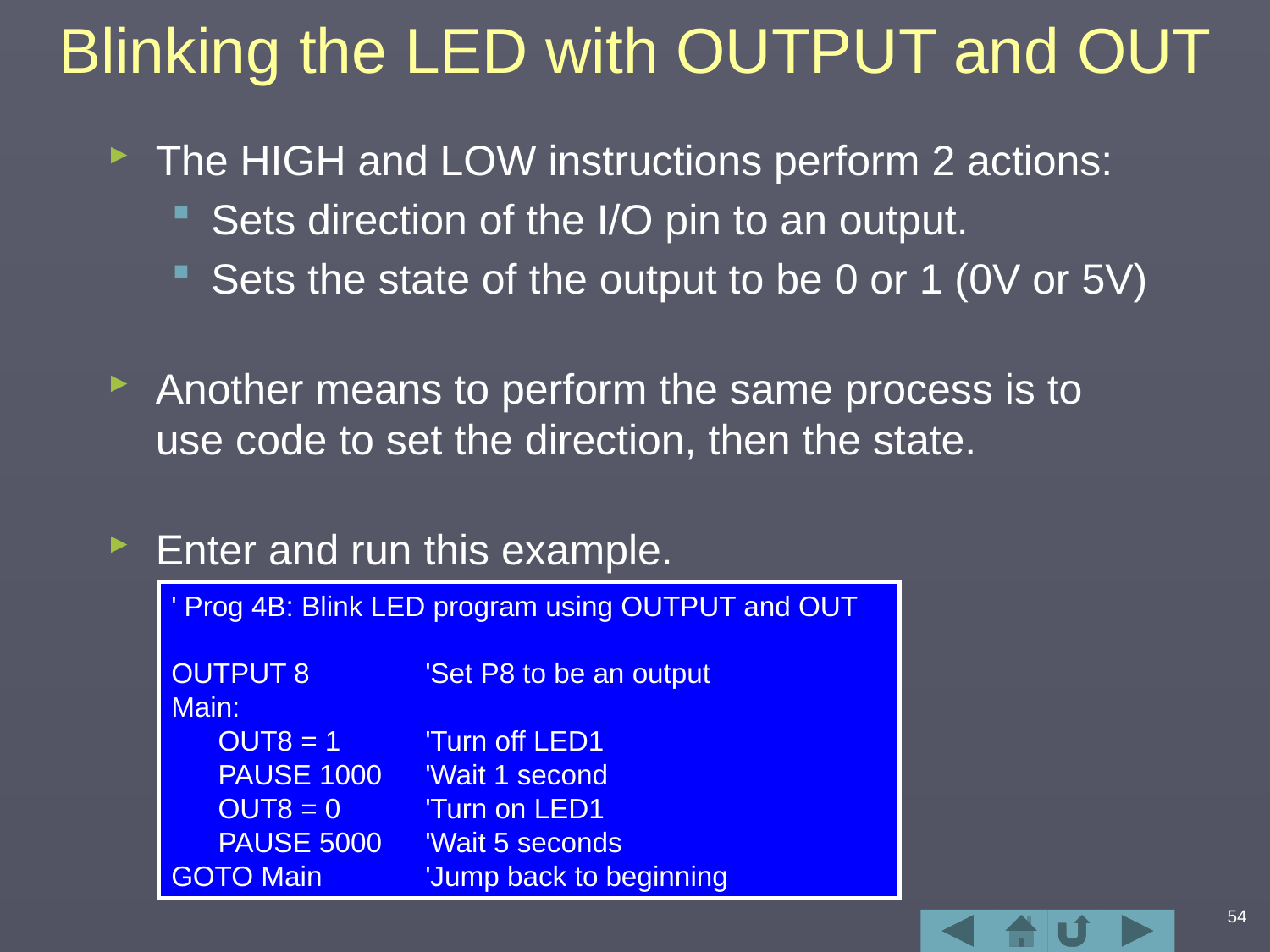

# Blinking the LED with OUTPUT and OUT
The HIGH and LOW instructions perform 2 actions:
Sets direction of the I/O pin to an output.
Sets the state of the output to be 0 or 1 (0V or 5V)
Another means to perform the same process is to use code to set the direction, then the state.
Enter and run this example.
' Prog 4B: Blink LED program using OUTPUT and OUT

OUTPUT 8	'Set P8 to be an output
Main:
      OUT8 = 1	'Turn off LED1
      PAUSE 1000	'Wait 1 second
      OUT8 = 0	'Turn on LED1
      PAUSE 5000	'Wait 5 seconds
GOTO Main	'Jump back to beginning
54